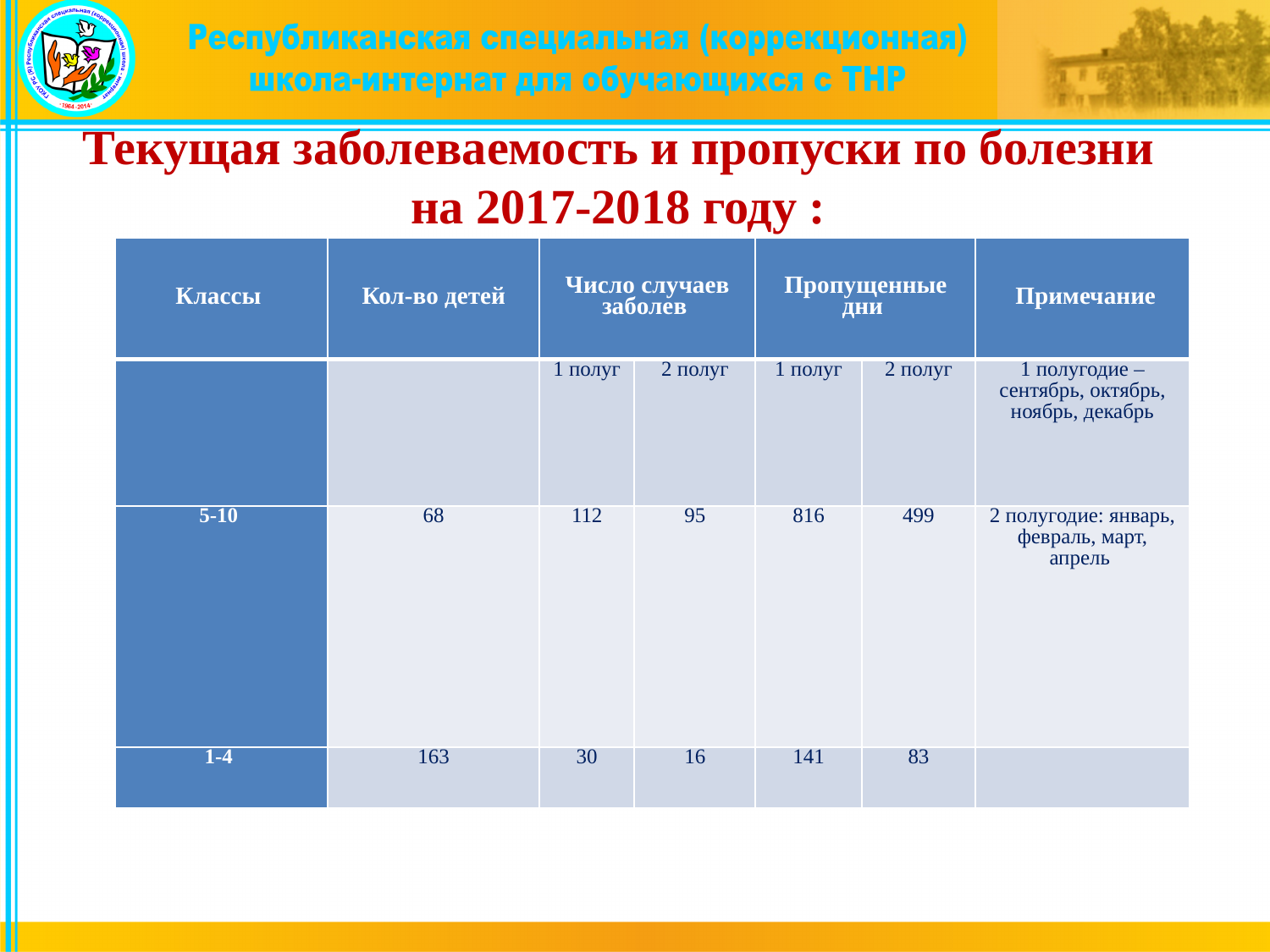

# Текущая заболеваемость и пропуски по болезни на 2017-2018 году :
| Классы | Кол-во детей | Число случаев заболев |  | Пропущенные дни |  | Примечание |
| --- | --- | --- | --- | --- | --- | --- |
|  |  | 1 полуг | 2 полуг | 1 полуг | 2 полуг | 1 полугодие –сентябрь, октябрь, ноябрь, декабрь |
| 5-10 | 68 | 112 | 95 | 816 | 499 | 2 полугодие: январь, февраль, март, апрель |
| 1-4 | 163 | 30 | 16 | 141 | 83 |  |